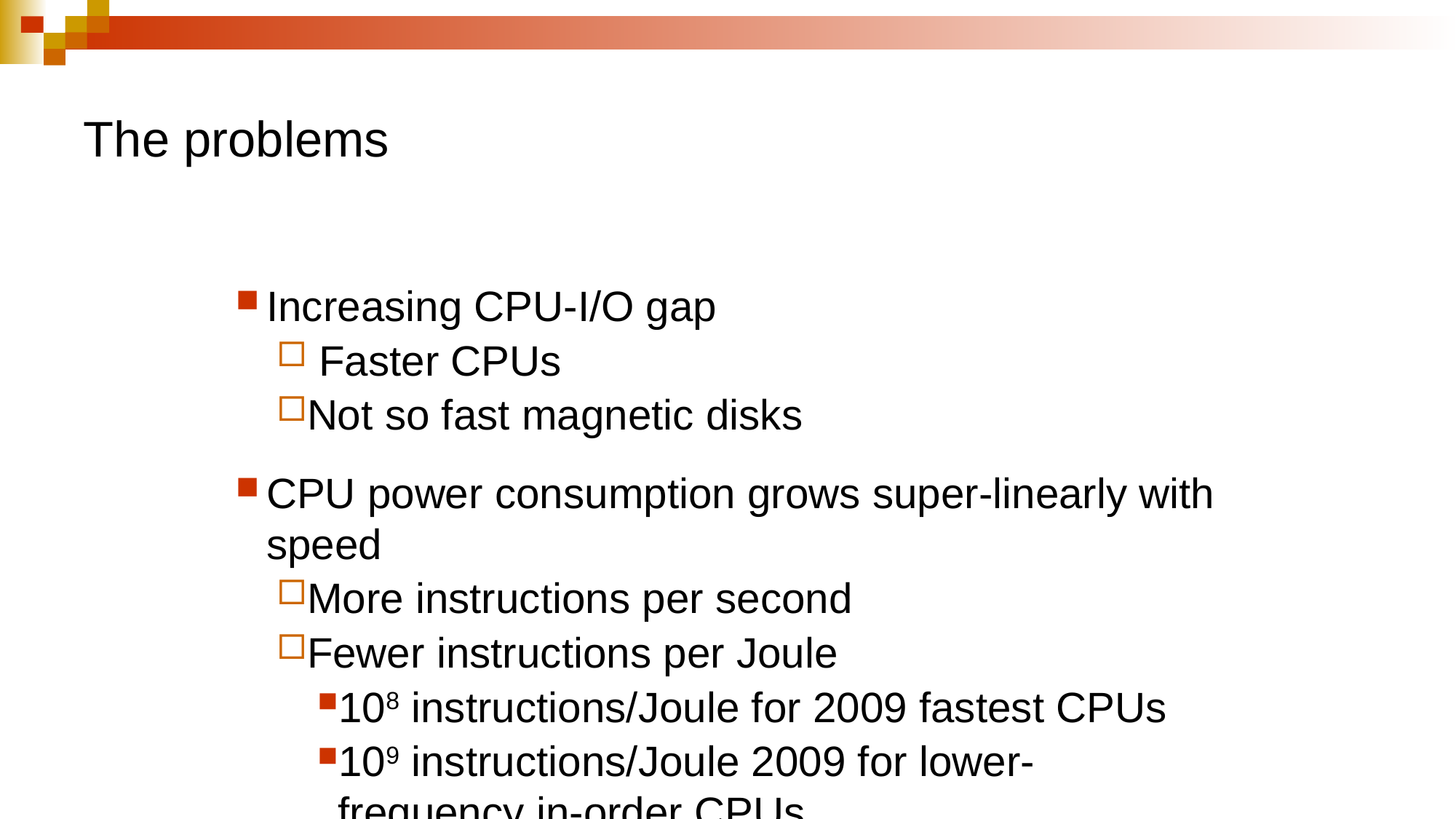

# The problems
Increasing CPU-I/O gap
 Faster CPUs
Not so fast magnetic disks
CPU power consumption grows super-linearly with speed
More instructions per second
Fewer instructions per Joule
108 instructions/Joule for 2009 fastest CPUs
109 instructions/Joule 2009 for lower-frequency in-order CPUs